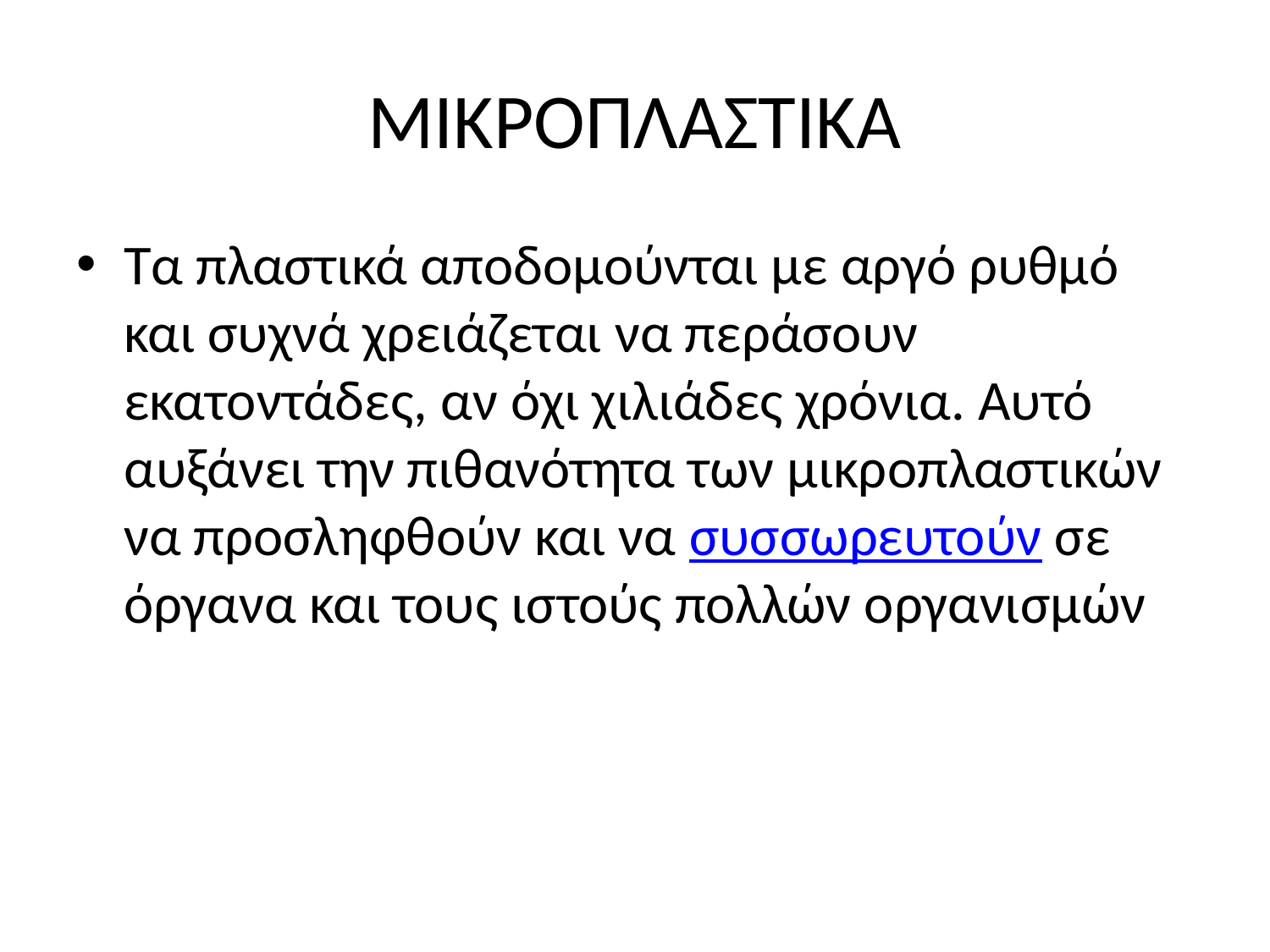

# ΜΙΚΡΟΠΛΑΣΤΙΚΑ
Τα πλαστικά αποδομούνται με αργό ρυθμό και συχνά χρειάζεται να περάσουν εκατοντάδες, αν όχι χιλιάδες χρόνια. Αυτό αυξάνει την πιθανότητα των μικροπλαστικών να προσληφθούν και να συσσωρευτούν σε όργανα και τους ιστούς πολλών οργανισμών